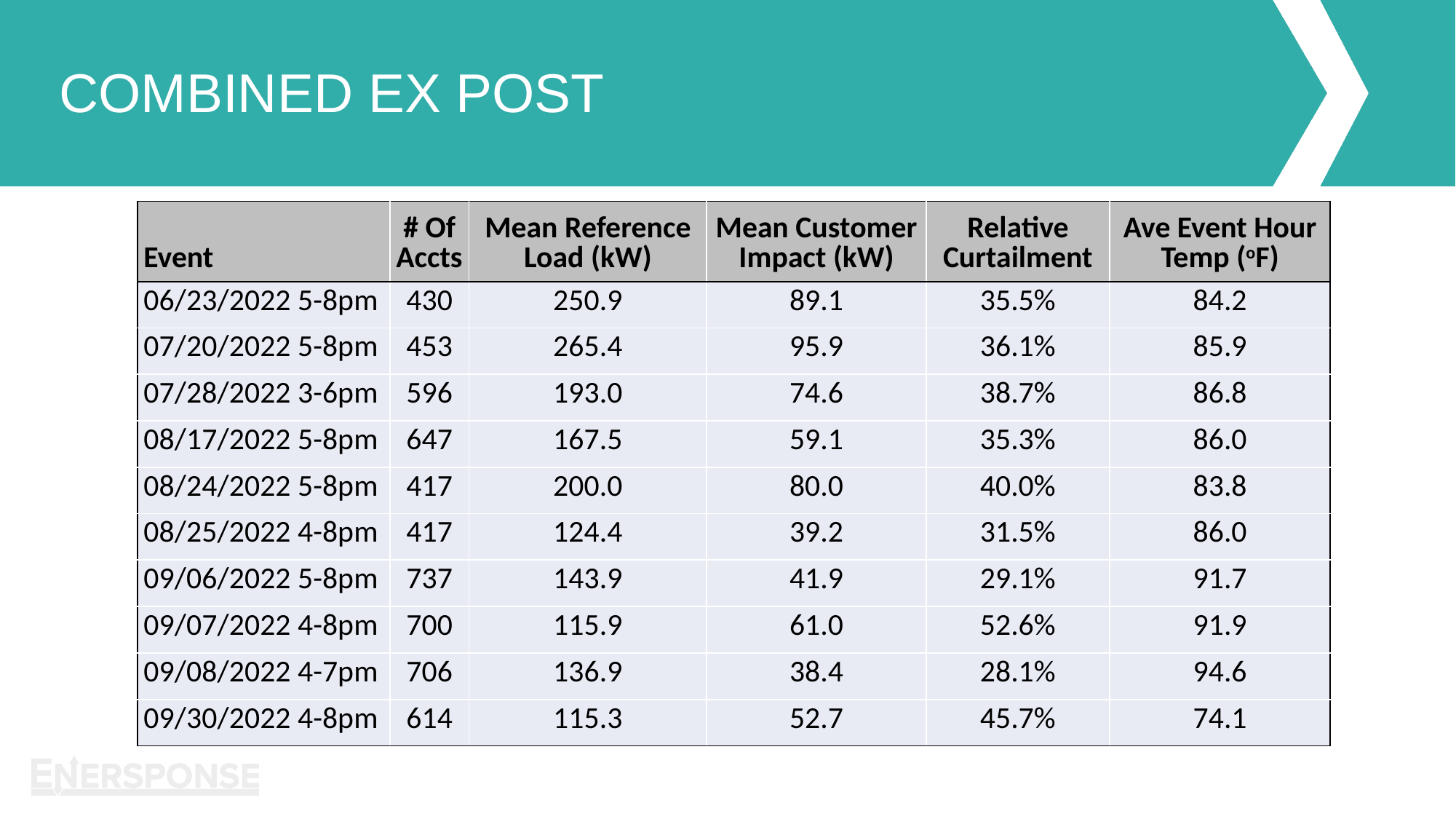

COMBINED EX POST
| Event | # Of Accts | Mean Reference Load (kW) | Mean Customer Impact (kW) | Relative Curtailment | Ave Event Hour Temp (oF) |
| --- | --- | --- | --- | --- | --- |
| 06/23/2022 5-8pm | 430 | 250.9 | 89.1 | 35.5% | 84.2 |
| 07/20/2022 5-8pm | 453 | 265.4 | 95.9 | 36.1% | 85.9 |
| 07/28/2022 3-6pm | 596 | 193.0 | 74.6 | 38.7% | 86.8 |
| 08/17/2022 5-8pm | 647 | 167.5 | 59.1 | 35.3% | 86.0 |
| 08/24/2022 5-8pm | 417 | 200.0 | 80.0 | 40.0% | 83.8 |
| 08/25/2022 4-8pm | 417 | 124.4 | 39.2 | 31.5% | 86.0 |
| 09/06/2022 5-8pm | 737 | 143.9 | 41.9 | 29.1% | 91.7 |
| 09/07/2022 4-8pm | 700 | 115.9 | 61.0 | 52.6% | 91.9 |
| 09/08/2022 4-7pm | 706 | 136.9 | 38.4 | 28.1% | 94.6 |
| 09/30/2022 4-8pm | 614 | 115.3 | 52.7 | 45.7% | 74.1 |